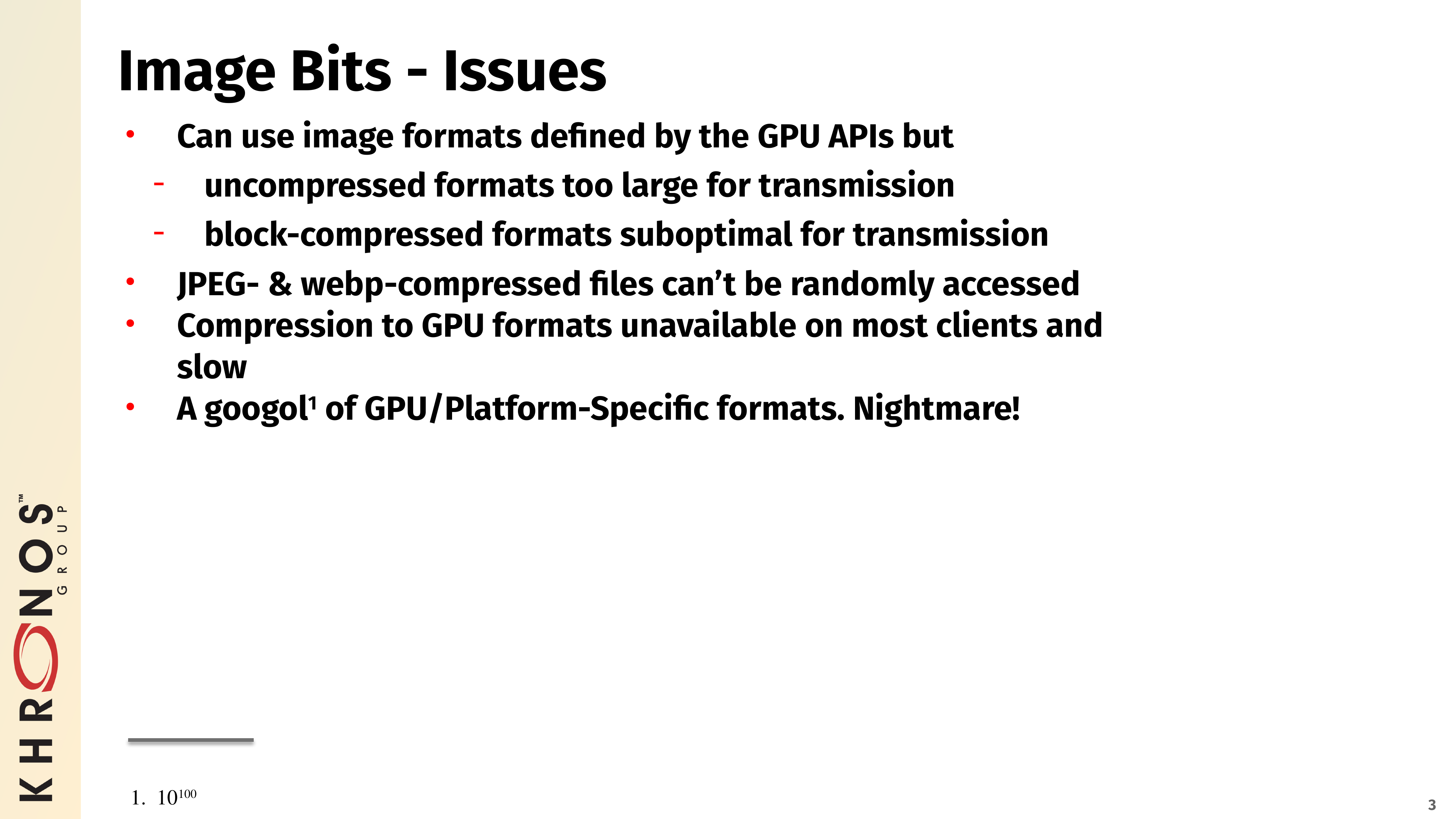

# Image Bits - Issues
Can use image formats defined by the GPU APIs but
uncompressed formats too large for transmission
block-compressed formats suboptimal for transmission
JPEG- & webp-compressed files can’t be randomly accessed
Compression to GPU formats unavailable on most clients and slow
A googol1 of GPU/Platform-Specific formats. Nightmare!

1.  10100
3